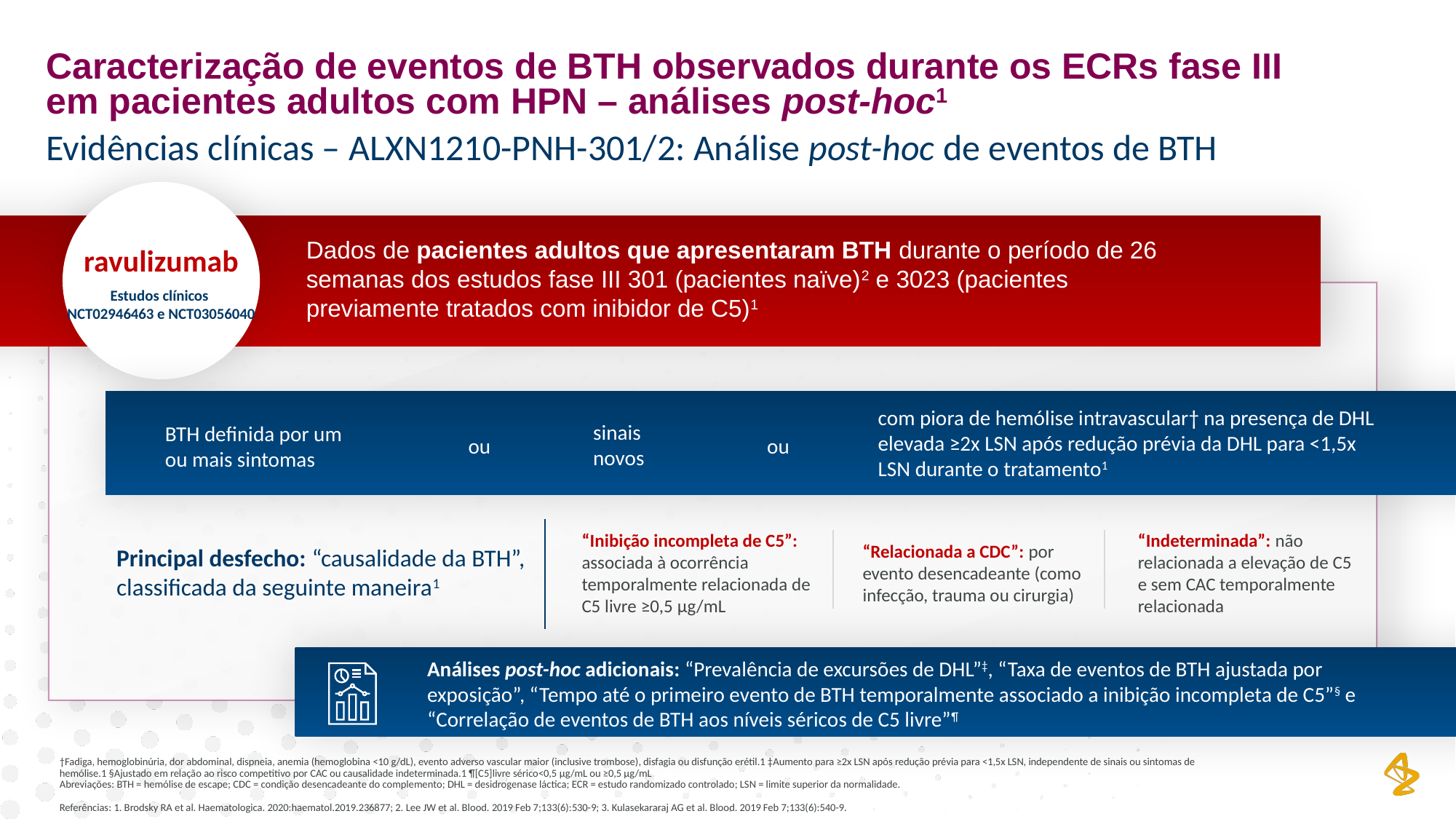

Caracterização de eventos de BTH observados durante os ECRs fase III
em pacientes adultos com HPN – análises post-hoc1
Evidências clínicas – ALXN1210-PNH-301/2: Análise post-hoc de eventos de BTH

ravulizumab

Estudos clínicos
NCT02946463 e NCT03056040
Dados de pacientes adultos que apresentaram BTH durante o período de 26 semanas dos estudos fase III 301 (pacientes naïve)2 e 3023 (pacientes previamente tratados com inibidor de C5)1

com piora de hemólise intravascular† na presença de DHL elevada ≥2x LSN após redução prévia da DHL para <1,5x LSN durante o tratamento1
sinais novos
BTH definida por um ou mais sintomas
ou
ou
“Inibição incompleta de C5”: associada à ocorrência temporalmente relacionada de C5 livre ≥0,5 μg/mL
“Indeterminada”: não relacionada a elevação de C5 e sem CAC temporalmente relacionada
“Relacionada a CDC”: por evento desencadeante (como infecção, trauma ou cirurgia)
Principal desfecho: “causalidade da BTH”, classificada da seguinte maneira1

Análises post-hoc adicionais: “Prevalência de excursões de DHL”‡, “Taxa de eventos de BTH ajustada por exposição”, “Tempo até o primeiro evento de BTH temporalmente associado a inibição incompleta de C5”§ e “Correlação de eventos de BTH aos níveis séricos de C5 livre”¶

†Fadiga, hemoglobinúria, dor abdominal, dispneia, anemia (hemoglobina <10 g/dL), evento adverso vascular maior (inclusive trombose), disfagia ou disfunção erétil.1 ‡Aumento para ≥2x LSN após redução prévia para <1,5x LSN, independente de sinais ou sintomas de hemólise.1 §Ajustado em relação ao risco competitivo por CAC ou causalidade indeterminada.1 ¶[C5]livre sérico<0,5 μg/mL ou ≥0,5 μg/mL
Abreviações: BTH = hemólise de escape; CDC = condição desencadeante do complemento; DHL = desidrogenase láctica; ECR = estudo randomizado controlado; LSN = limite superior da normalidade.

Referências: 1. Brodsky RA et al. Haematologica. 2020:haematol.2019.236877; 2. Lee JW et al. Blood. 2019 Feb 7;133(6):530-9; 3. Kulasekararaj AG et al. Blood. 2019 Feb 7;133(6):540-9.